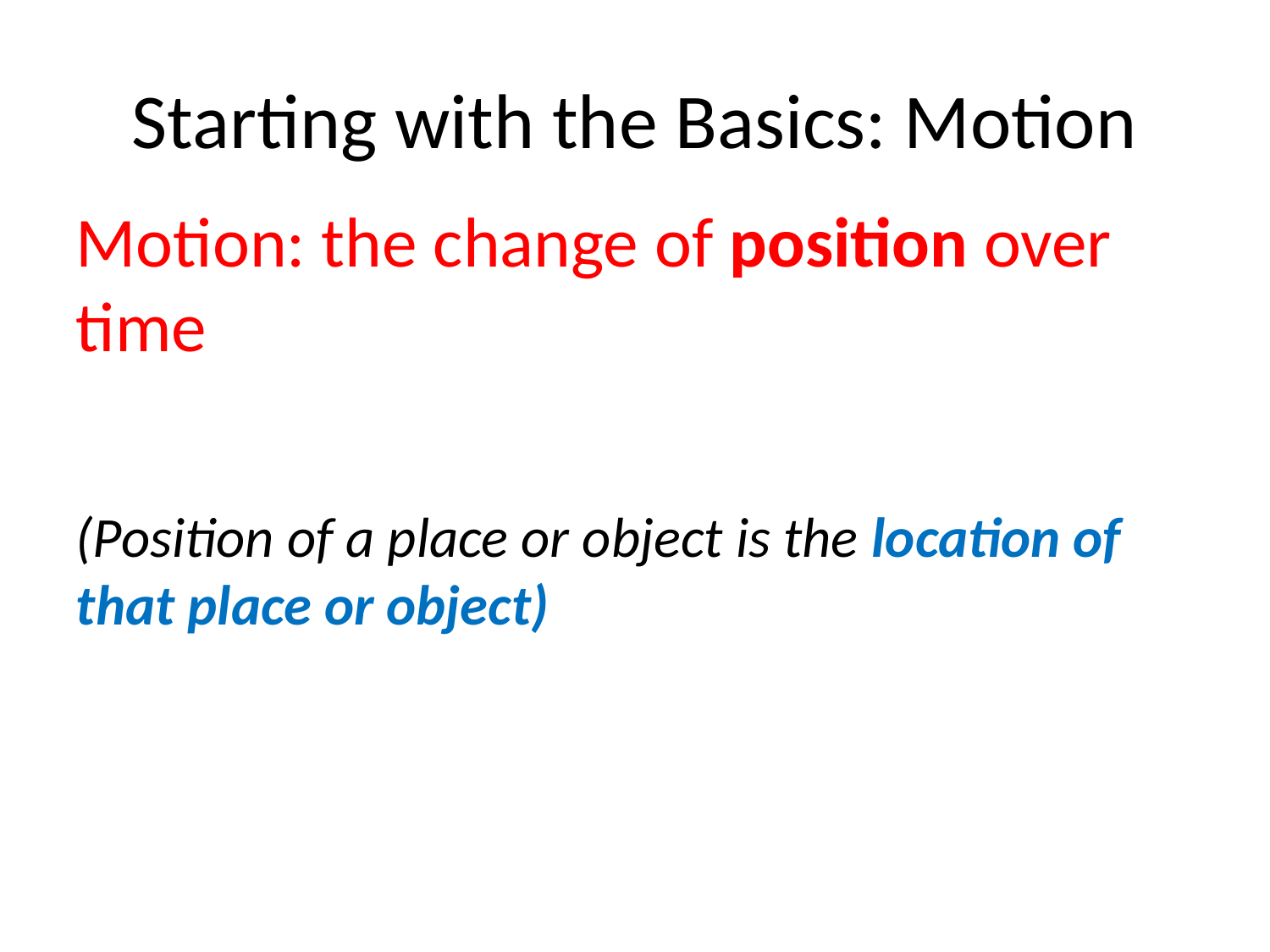

# Starting with the Basics: Motion
Motion: the change of position over time

(Position of a place or object is the location of that place or object)